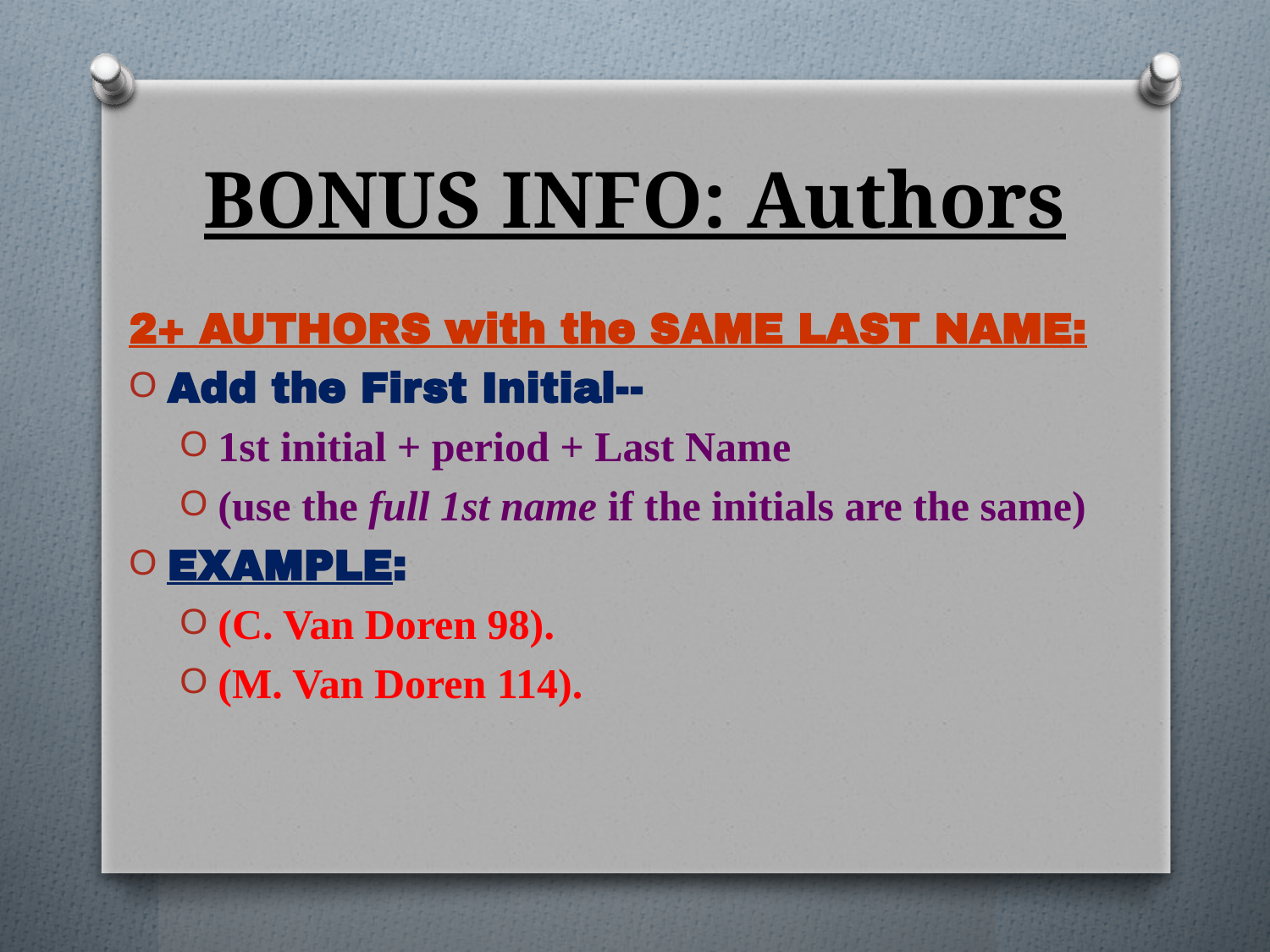

# BONUS INFO: Authors
2+ AUTHORS with the SAME LAST NAME:
Add the First Initial--
1st initial + period + Last Name
(use the full 1st name if the initials are the same)
EXAMPLE:
(C. Van Doren 98).
(M. Van Doren 114).